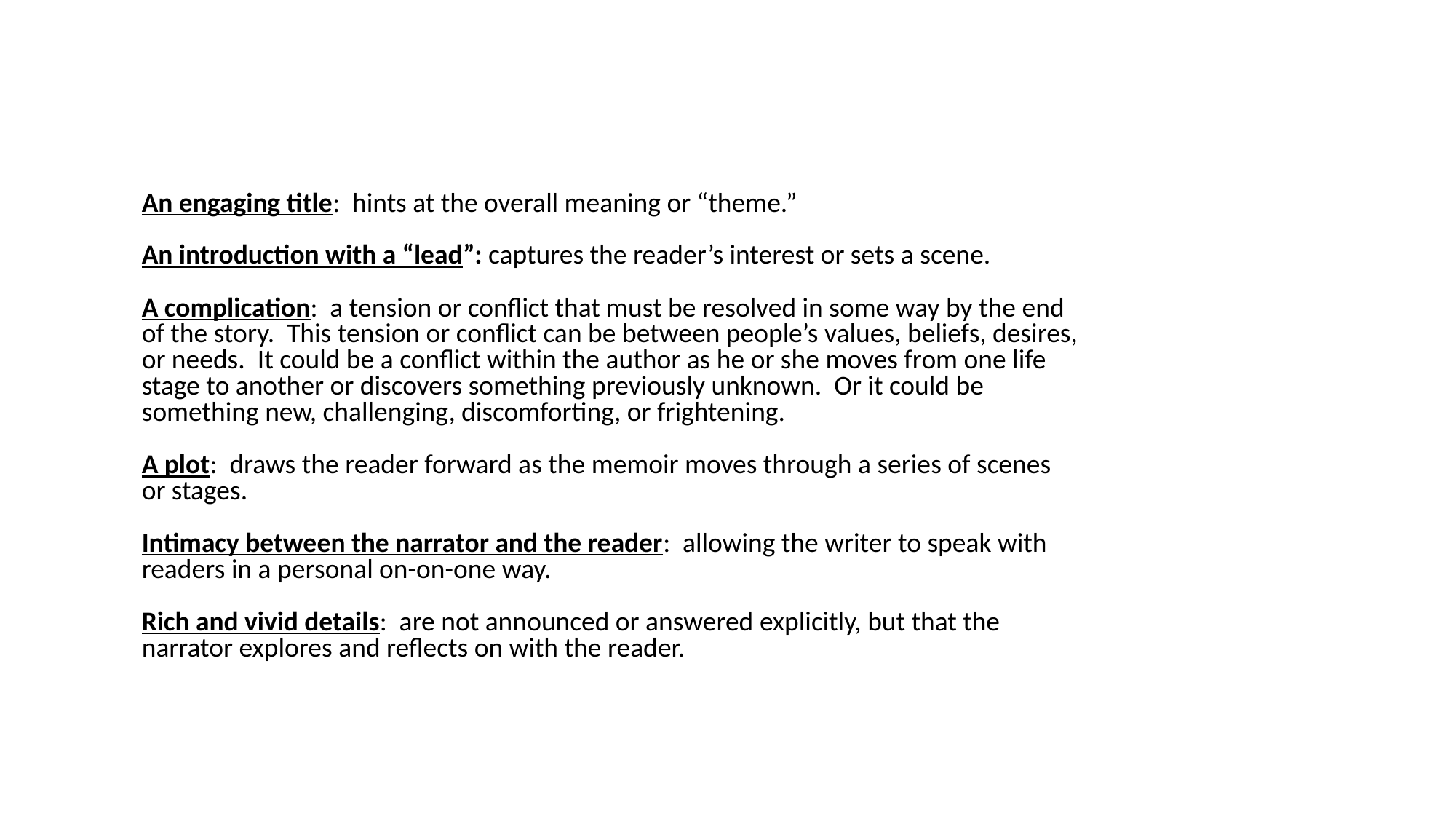

An engaging title:  hints at the overall meaning or “theme.”

An introduction with a “lead”: captures the reader’s interest or sets a scene.

A complication:  a tension or conflict that must be resolved in some way by the end of the story.  This tension or conflict can be between people’s values, beliefs, desires, or needs.  It could be a conflict within the author as he or she moves from one life stage to another or discovers something previously unknown.  Or it could be something new, challenging, discomforting, or frightening.

A plot:  draws the reader forward as the memoir moves through a series of scenes or stages.
Intimacy between the narrator and the reader:  allowing the writer to speak with readers in a personal on-on-one way.

Rich and vivid details:  are not announced or answered explicitly, but that the narrator explores and reflects on with the reader.